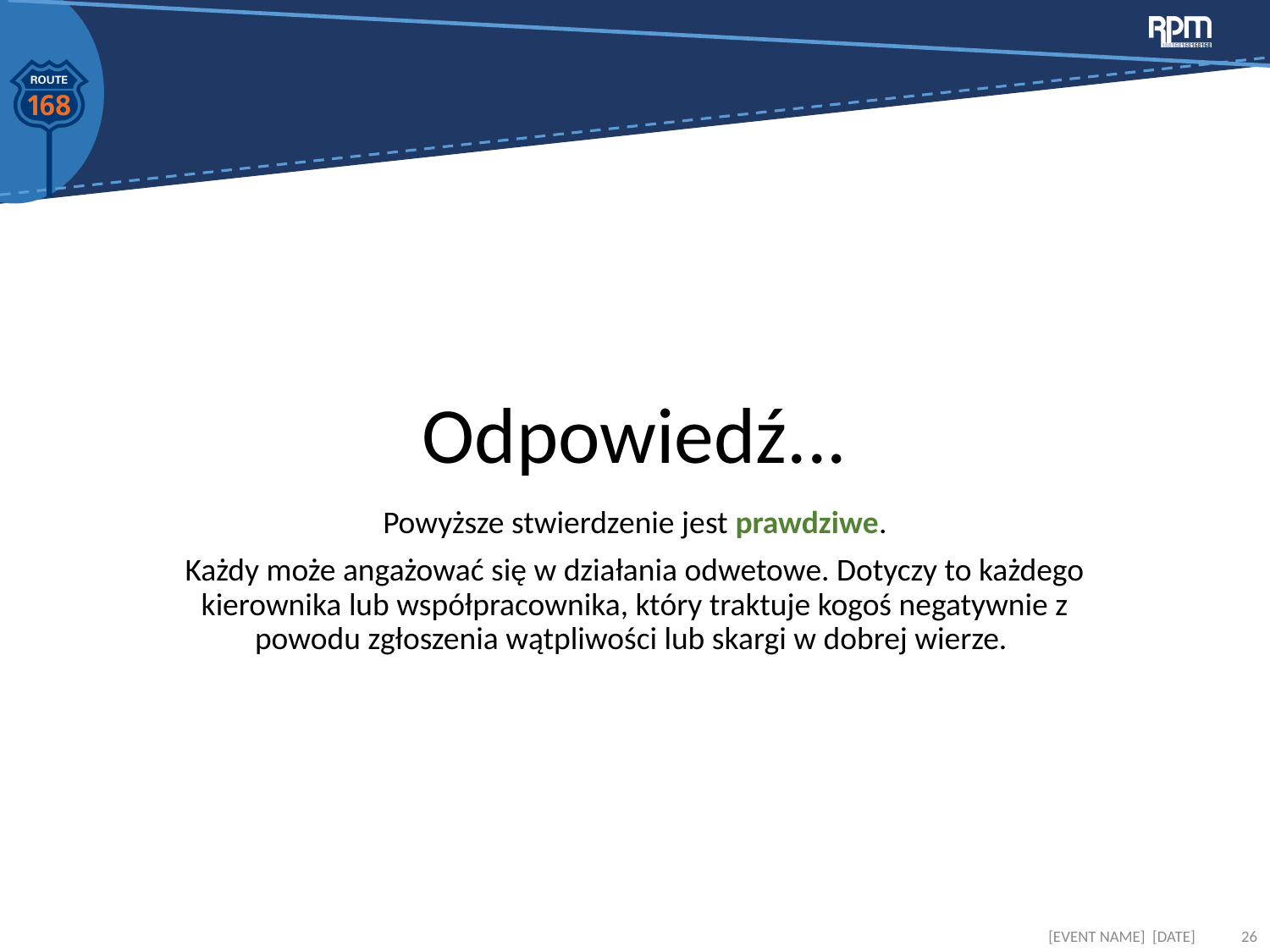

# Odpowiedź...
Powyższe stwierdzenie jest prawdziwe.
Każdy może angażować się w działania odwetowe. Dotyczy to każdego kierownika lub współpracownika, który traktuje kogoś negatywnie z powodu zgłoszenia wątpliwości lub skargi w dobrej wierze.
[EVENT NAME]  [DATE]
26